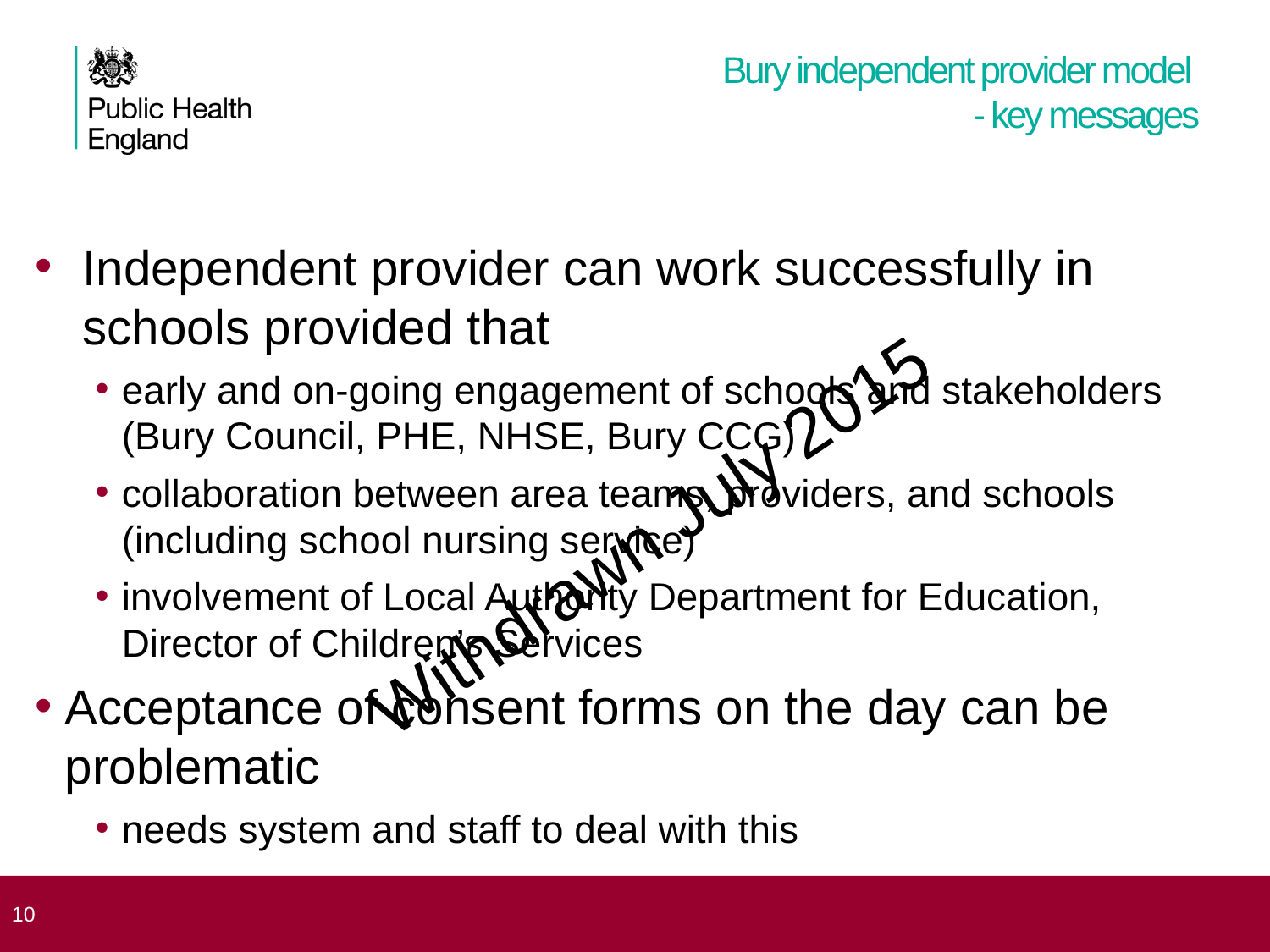

# Bury independent provider model - key messages
Independent provider can work successfully in schools provided that
early and on-going engagement of schools and stakeholders (Bury Council, PHE, NHSE, Bury CCG)
collaboration between area teams, providers, and schools (including school nursing service)
involvement of Local Authority Department for Education, Director of Children’s Services
Acceptance of consent forms on the day can be problematic
needs system and staff to deal with this

  10